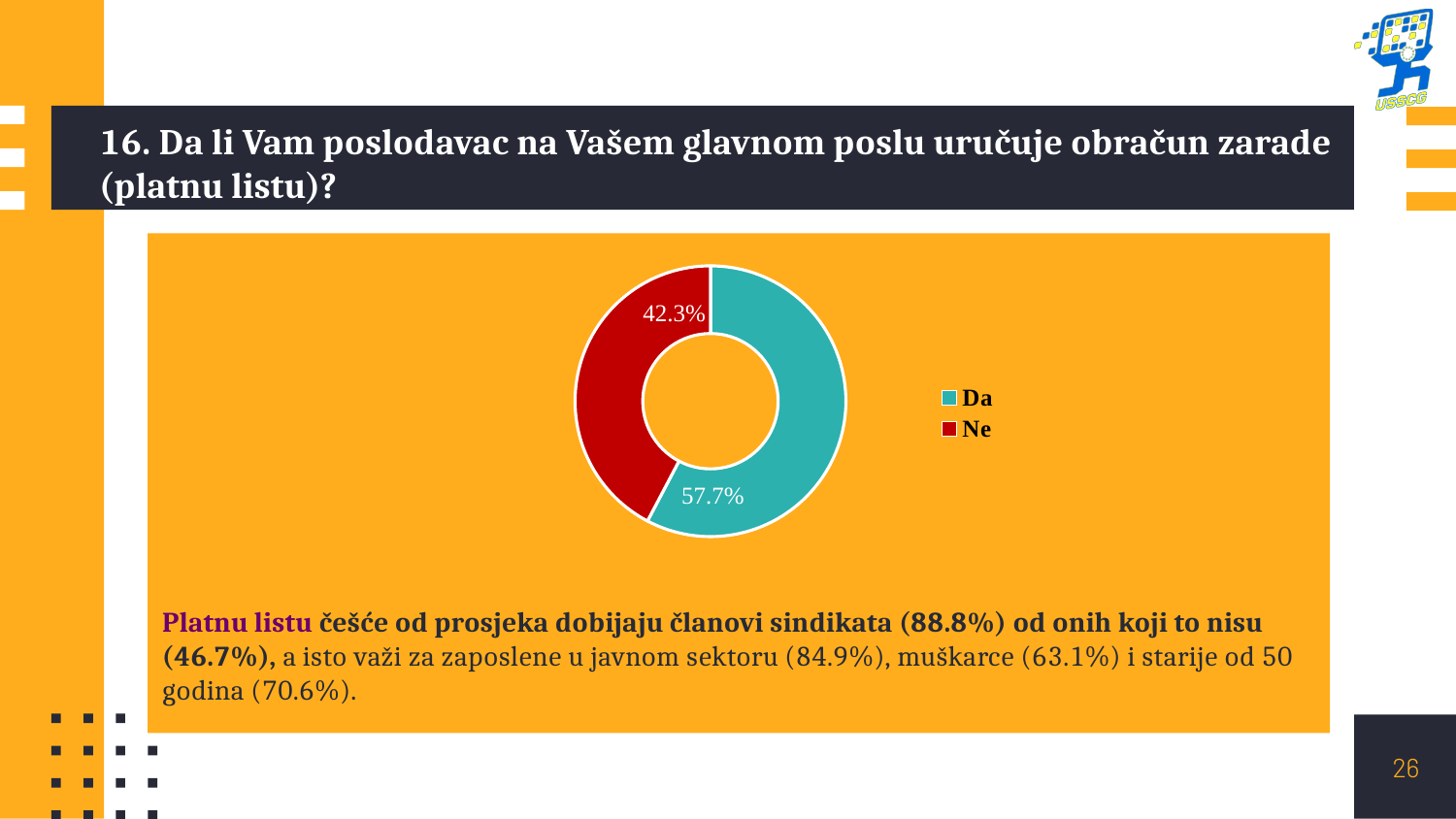

# 16. Da li Vam poslodavac na Vašem glavnom poslu uručuje obračun zarade (platnu listu)?

### Chart

| Category |  |
|---|---|
| Da | 0.577 |
| Ne | 0.423 |
Platnu listu češće od prosjeka dobijaju članovi sindikata (88.8%) od onih koji to nisu (46.7%), a isto važi za zaposlene u javnom sektoru (84.9%), muškarce (63.1%) i starije od 50 godina (70.6%).
26